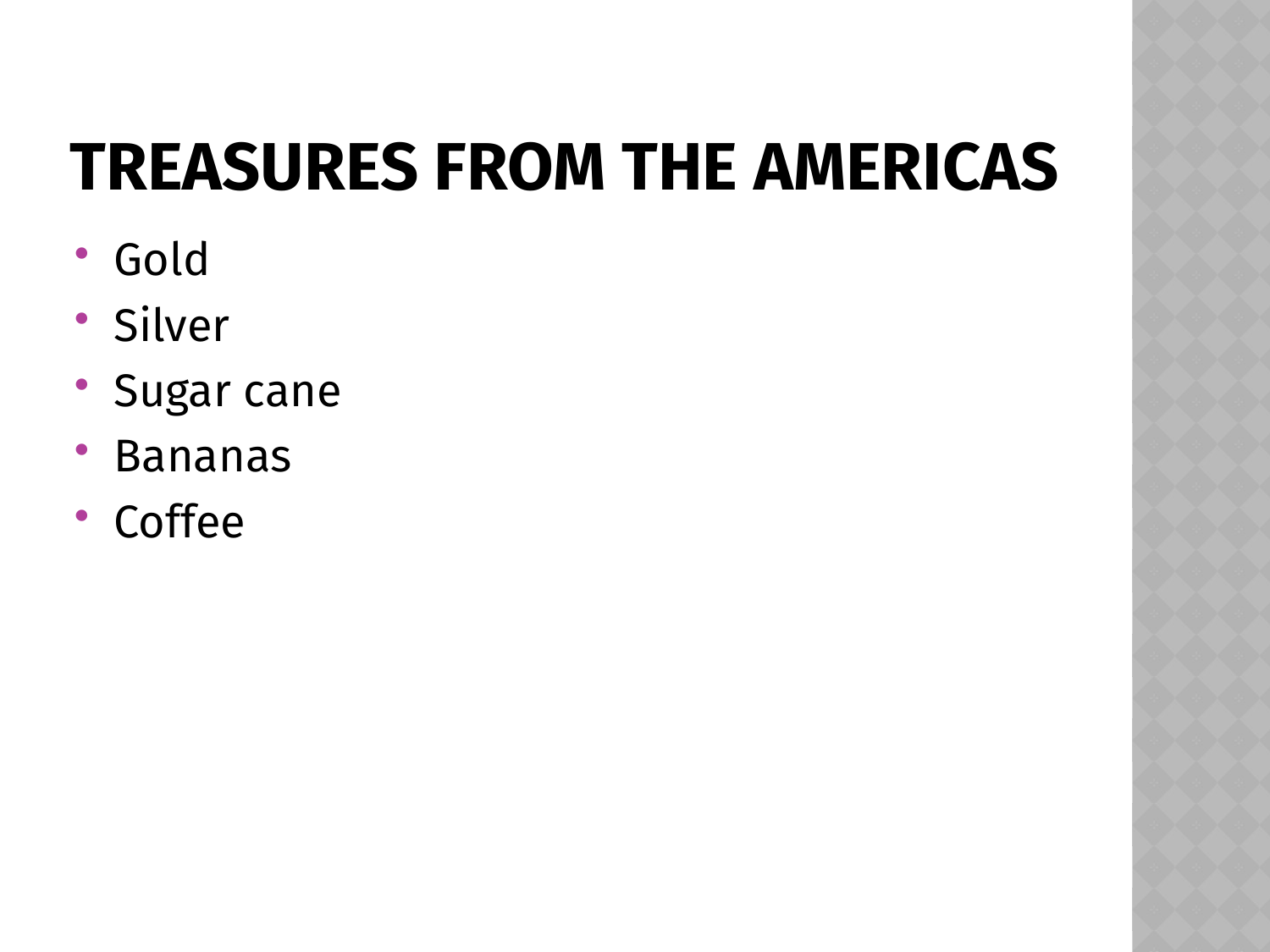

# Treasures from the Americas
Gold
Silver
Sugar cane
Bananas
Coffee